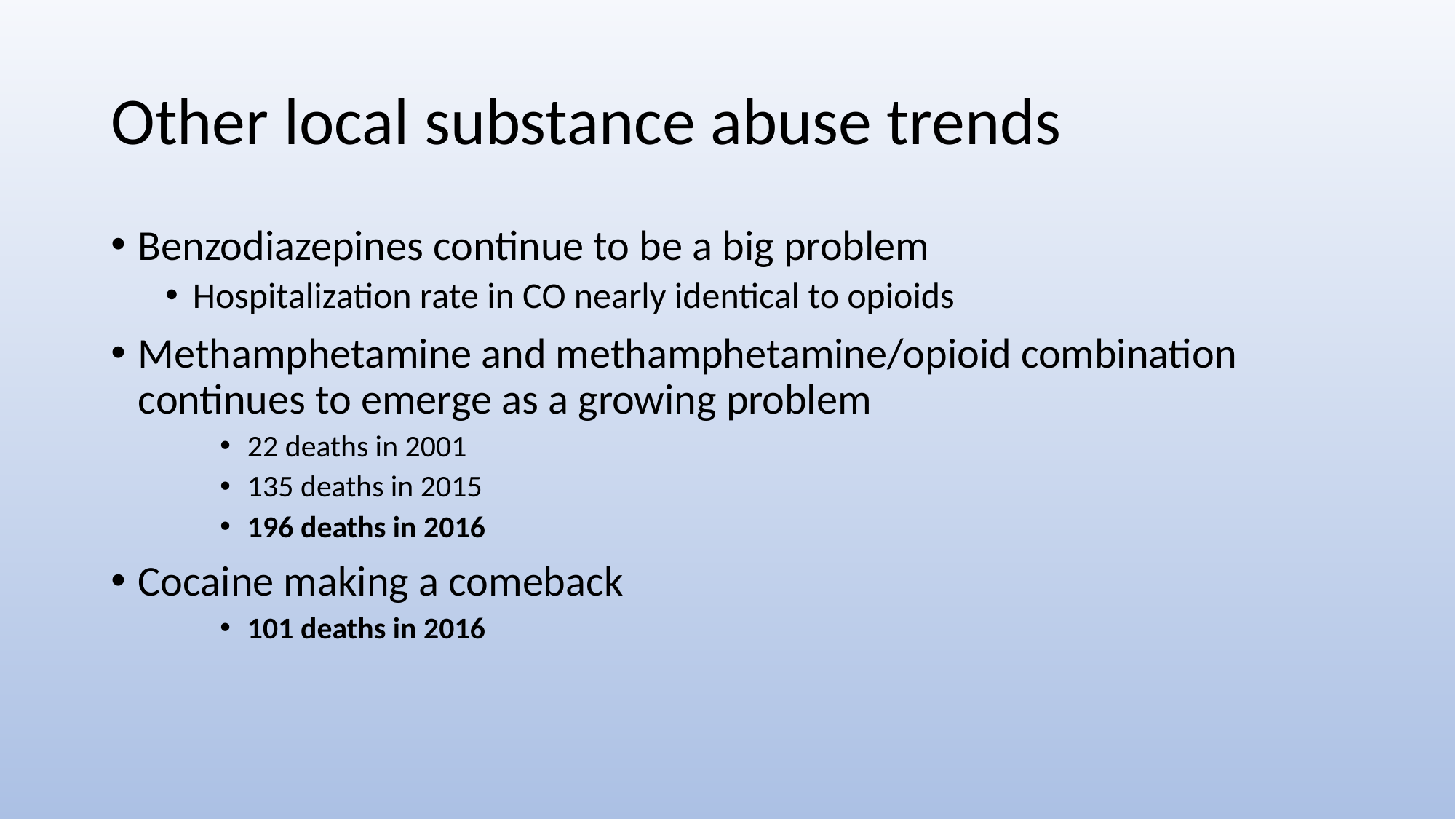

# Other local substance abuse trends
Benzodiazepines continue to be a big problem
Hospitalization rate in CO nearly identical to opioids
Methamphetamine and methamphetamine/opioid combination continues to emerge as a growing problem
22 deaths in 2001
135 deaths in 2015
196 deaths in 2016
Cocaine making a comeback
101 deaths in 2016